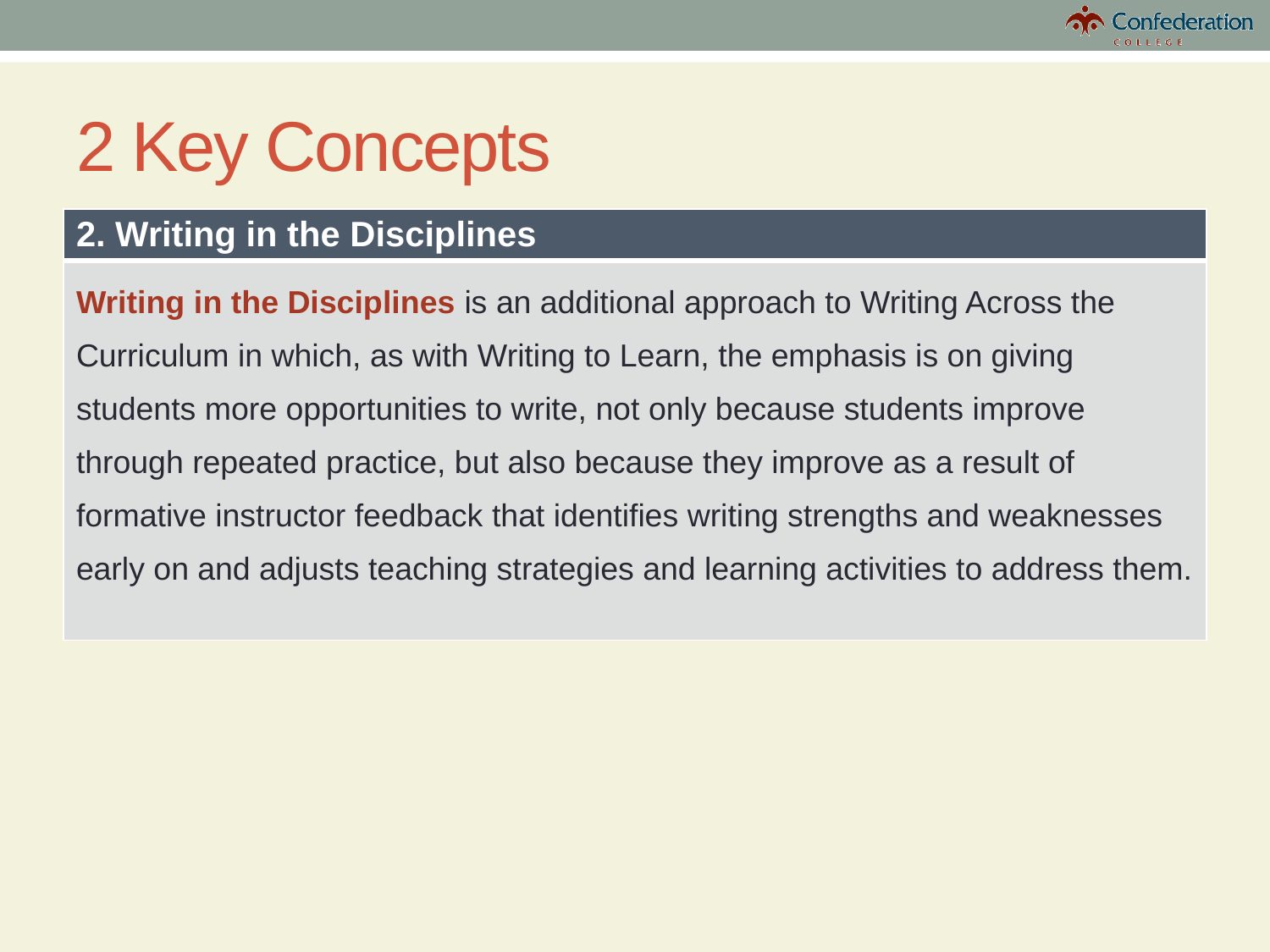

# 2 Key Concepts
| 2. Writing in the Disciplines |
| --- |
| Writing in the Disciplines is an additional approach to Writing Across the Curriculum in which, as with Writing to Learn, the emphasis is on giving students more opportunities to write, not only because students improve through repeated practice, but also because they improve as a result of formative instructor feedback that identifies writing strengths and weaknesses early on and adjusts teaching strategies and learning activities to address them. |